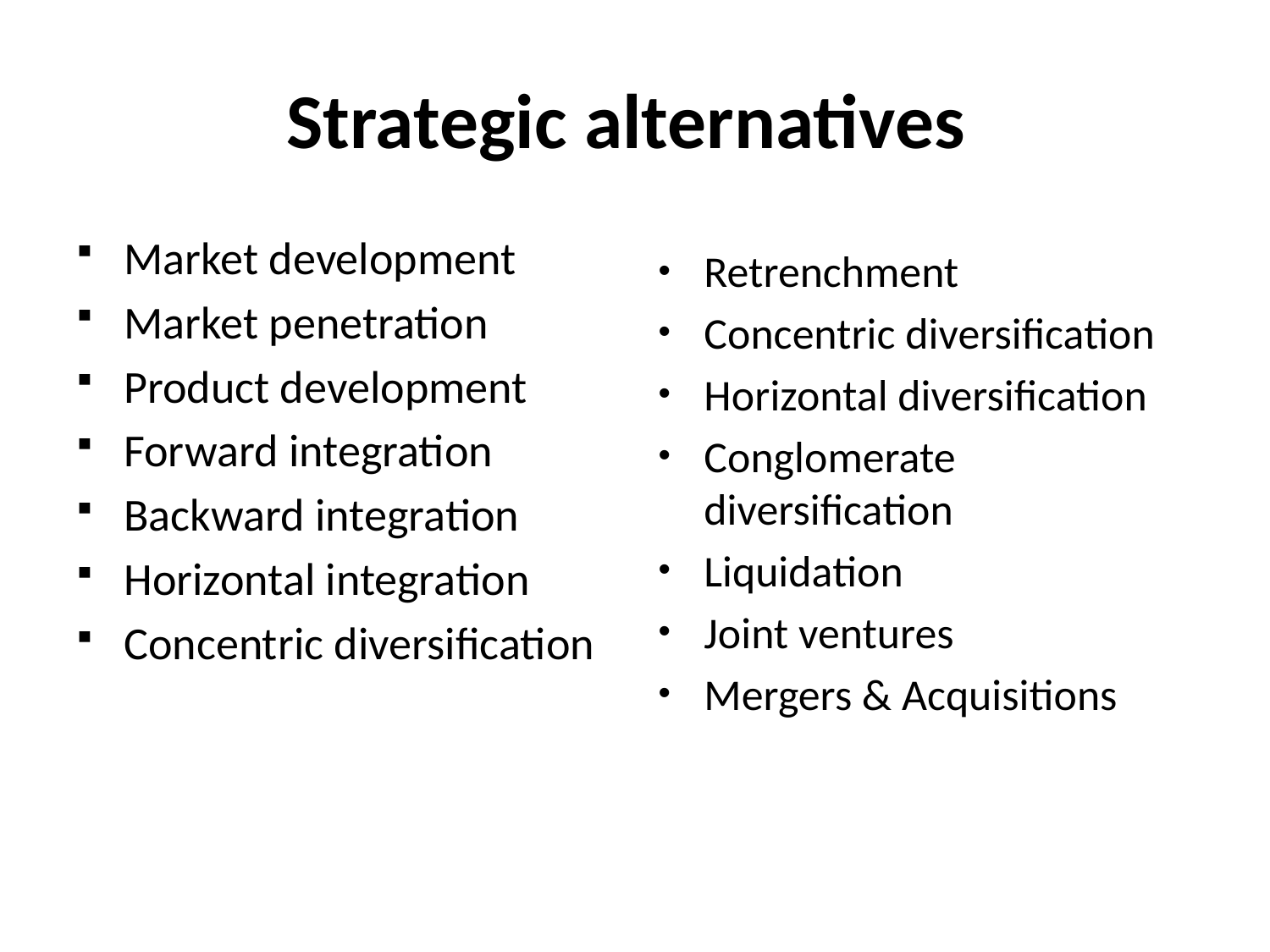

# Strategic alternatives
Market development
Market penetration
Product development
Forward integration
Backward integration
Horizontal integration
Concentric diversification
Retrenchment
Concentric diversification
Horizontal diversification
Conglomerate diversification
Liquidation
Joint ventures
Mergers & Acquisitions